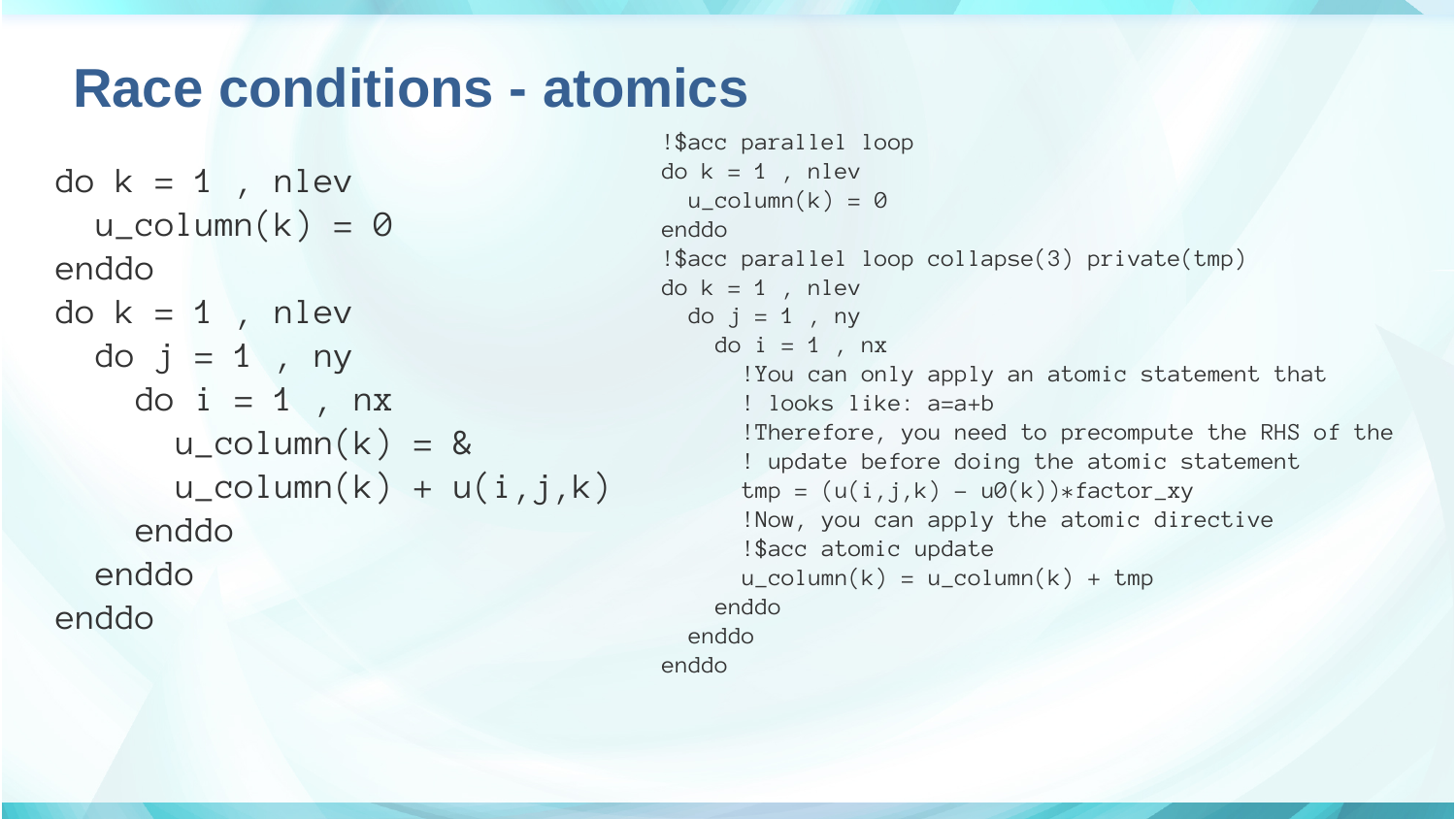

# Race conditions - atomics
!$acc parallel loop
do k = 1 , nlev
  u_column(k) = 0
enddo
!$acc parallel loop collapse(3) private(tmp)
do k = 1 , nlev
  do j = 1 , ny
    do i = 1 , nx
      !You can only apply an atomic statement that
      ! looks like: a=a+b
      !Therefore, you need to precompute the RHS of the
      ! update before doing the atomic statement
      tmp = (u(i,j,k) - u0(k))*factor_xy
      !Now, you can apply the atomic directive
      !$acc atomic update
      u_column(k) = u_column(k) + tmp
    enddo
  enddo
enddo
do k = 1 , nlev
  u_column(k) = 0
enddo
do k = 1 , nlev
  do j = 1 , ny
    do i = 1 , nx
      u_column(k) = &
      u_column(k) + u(i,j,k)
    enddo
  enddo
enddo